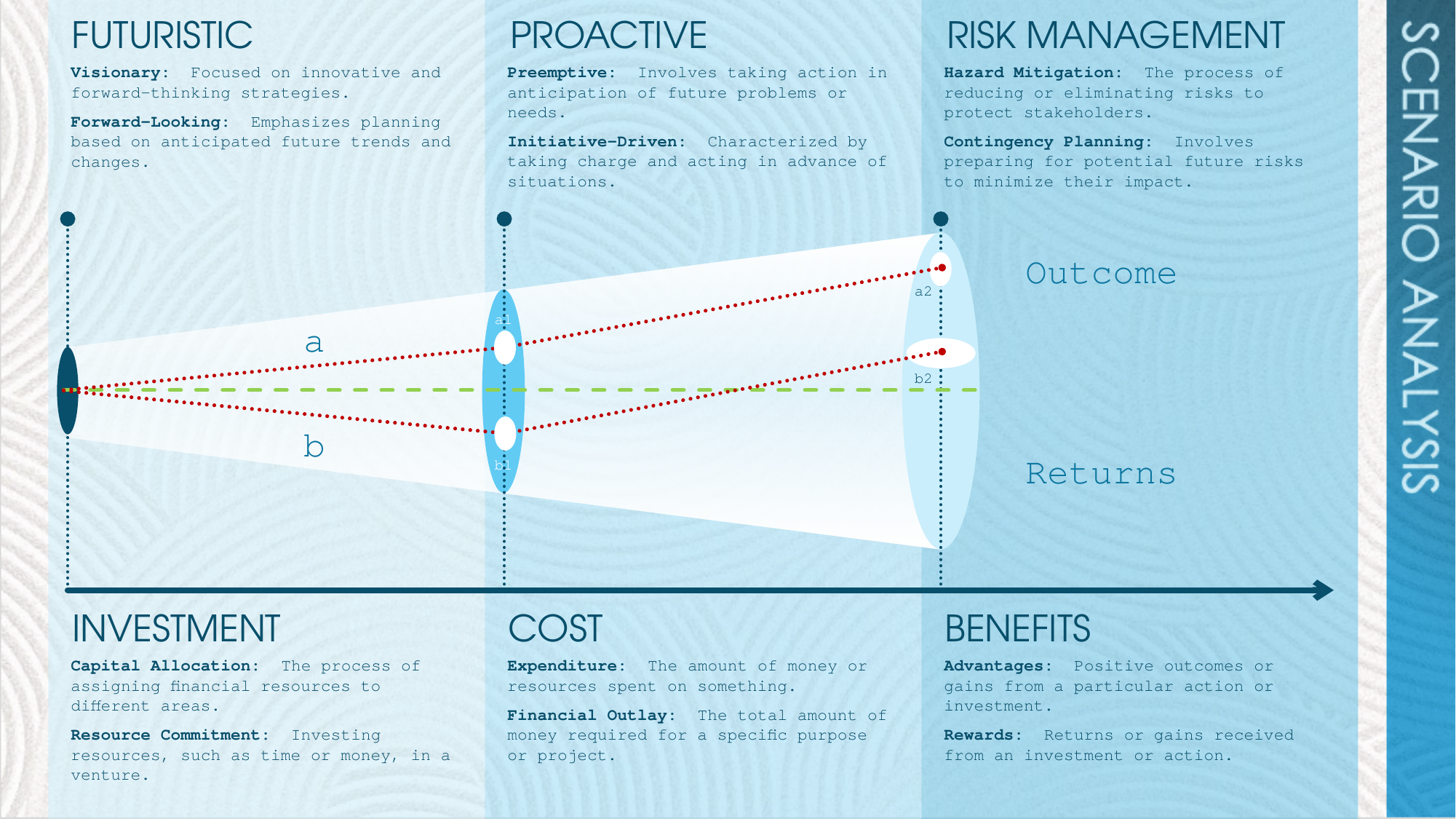

FUTURISTIC
PROACTIVE
RISK MANAGEMENT
Visionary:  Focused on innovative and forward-thinking strategies.
Forward-Looking:  Emphasizes planning based on anticipated future trends and changes.
Preemptive:  Involves taking action in anticipation of future problems or needs.
Initiative-Driven:  Characterized by taking charge and acting in advance of situations.
Hazard Mitigation:  The process of reducing or eliminating risks to protect stakeholders.
Contingency Planning:  Involves preparing for potential future risks to minimize their impact.

Outcome

a2

a1
a

b2
b

Returns
b1
INVESTMENT
COST
BENEFITS
Capital Allocation:  The process of assigning financial resources to different areas.
Resource Commitment:  Investing resources, such as time or money, in a venture.
Expenditure:  The amount of money or resources spent on something.
Financial Outlay:  The total amount of money required for a specific purpose or project.
Advantages:  Positive outcomes or gains from a particular action or investment.
Rewards:  Returns or gains received from an investment or action.